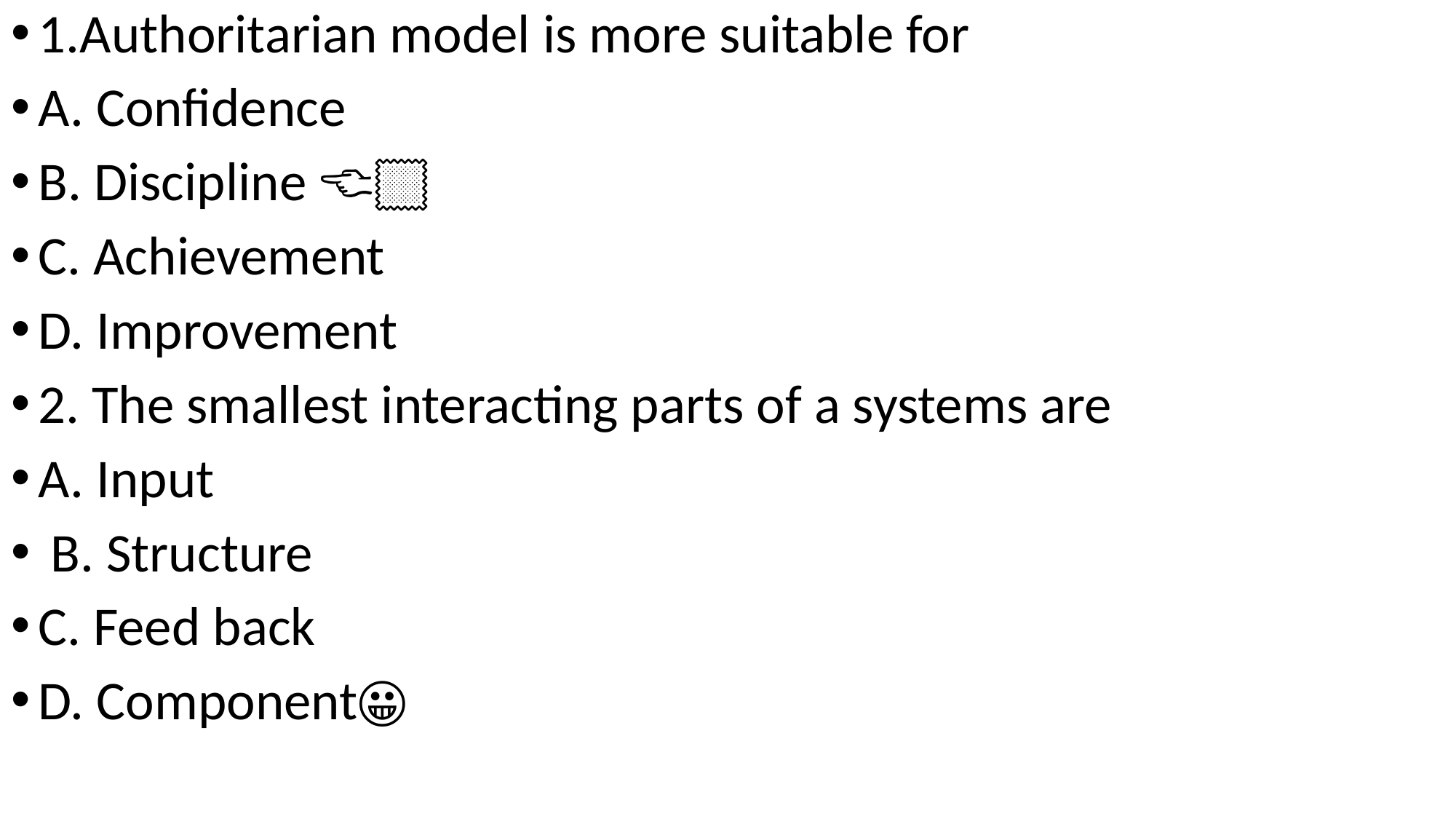

1.Authoritarian model is more suitable for
A. Confidence
B. Discipline 👈🏻
C. Achievement
D. Improvement
2. The smallest interacting parts of a systems are
A. Input
 B. Structure
C. Feed back
D. Component😀